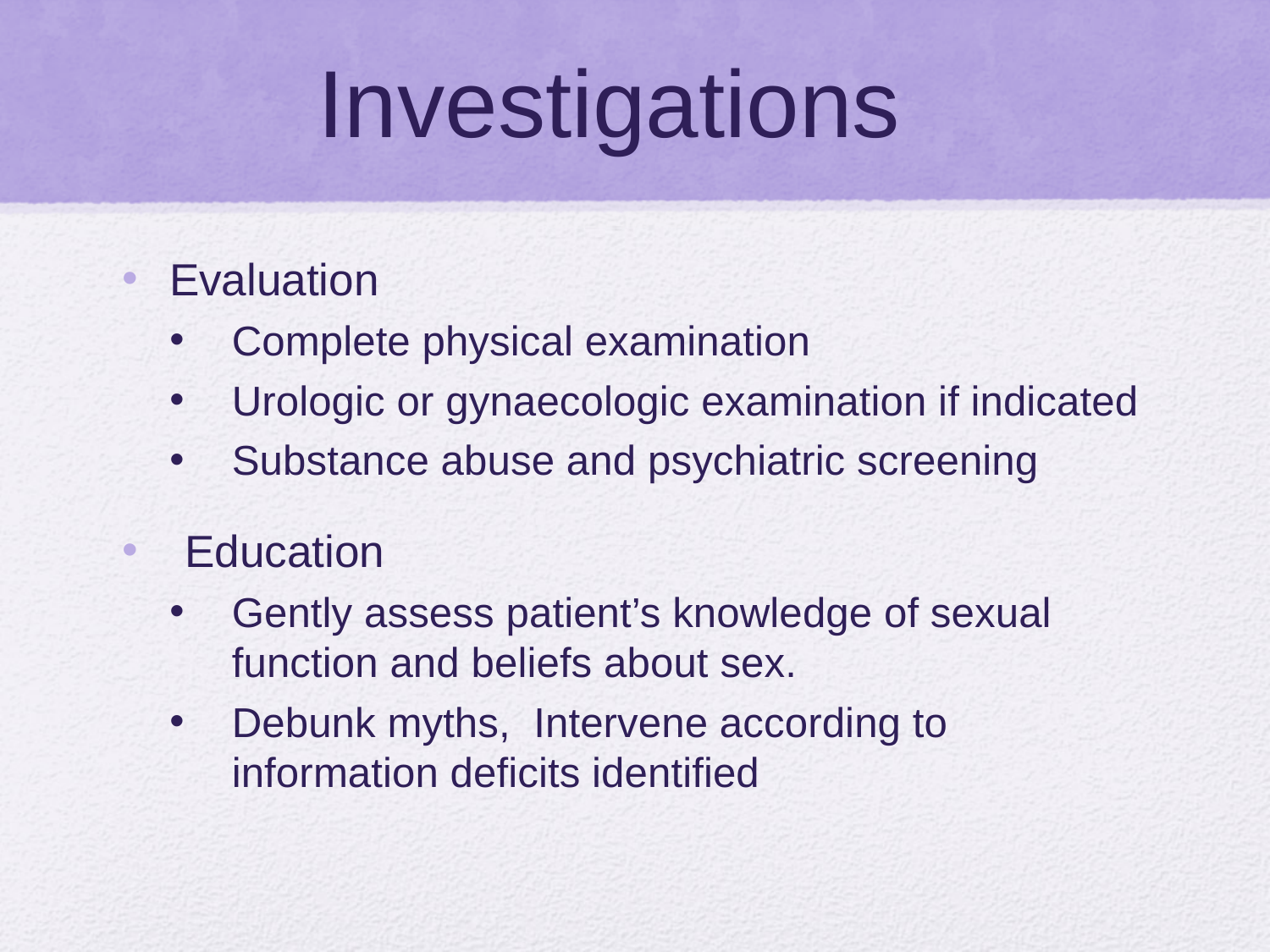

# Investigations
Evaluation
Complete physical examination
Urologic or gynaecologic examination if indicated
Substance abuse and psychiatric screening
Education
Gently assess patient’s knowledge of sexual function and beliefs about sex.
Debunk myths,  Intervene according to information deficits identified